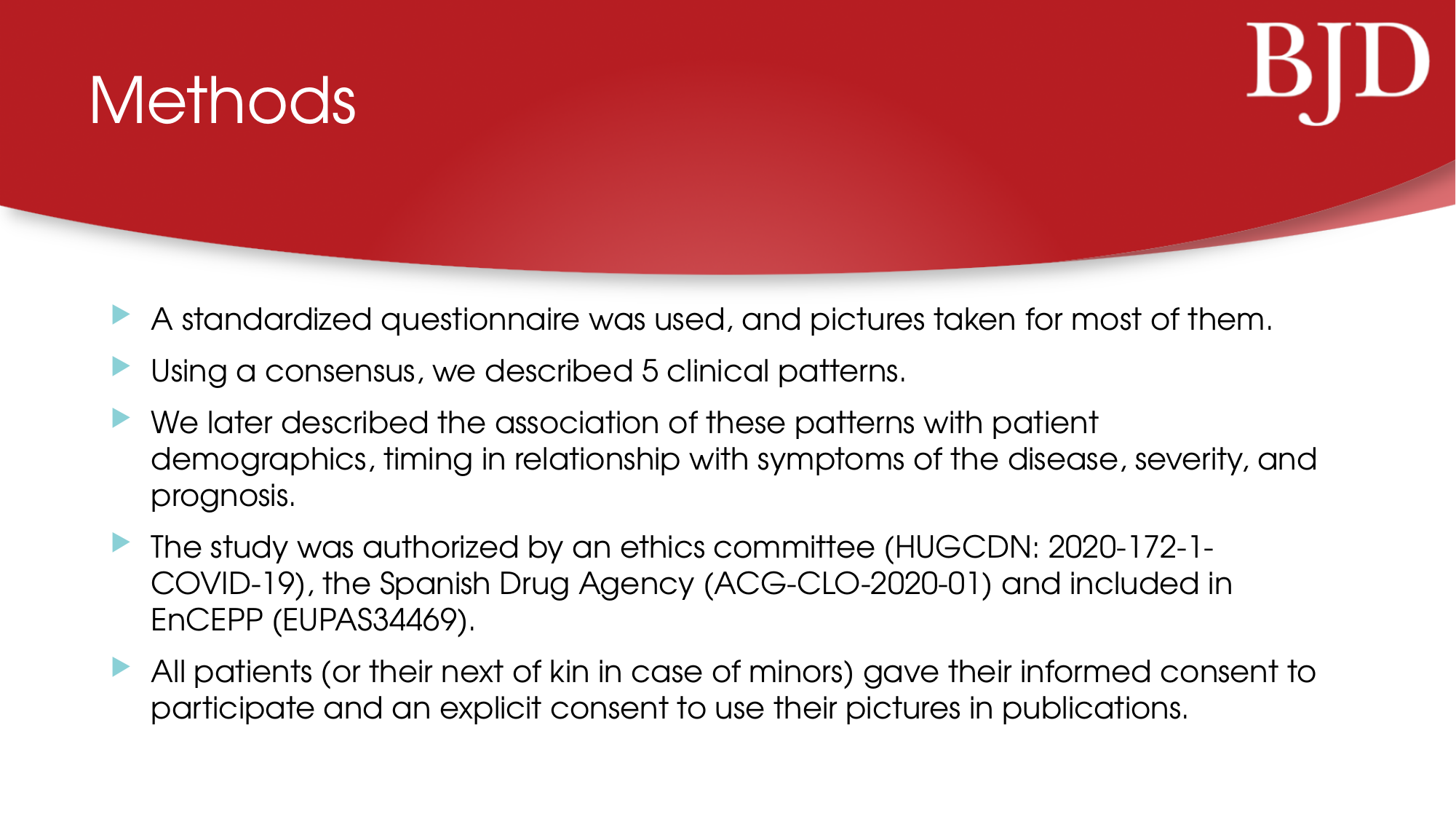

# Methods
A standardized questionnaire was used, and pictures taken for most of them.
Using a consensus, we described 5 clinical patterns.
We later described the association of these patterns with patient demographics, timing in relationship with symptoms of the disease, severity, and prognosis.
The study was authorized by an ethics committee (HUGCDN: 2020-172-1- COVID-19), the Spanish Drug Agency (ACG-CLO-2020-01) and included in EnCEPP (EUPAS34469).
All patients (or their next of kin in case of minors) gave their informed consent to participate and an explicit consent to use their pictures in publications.